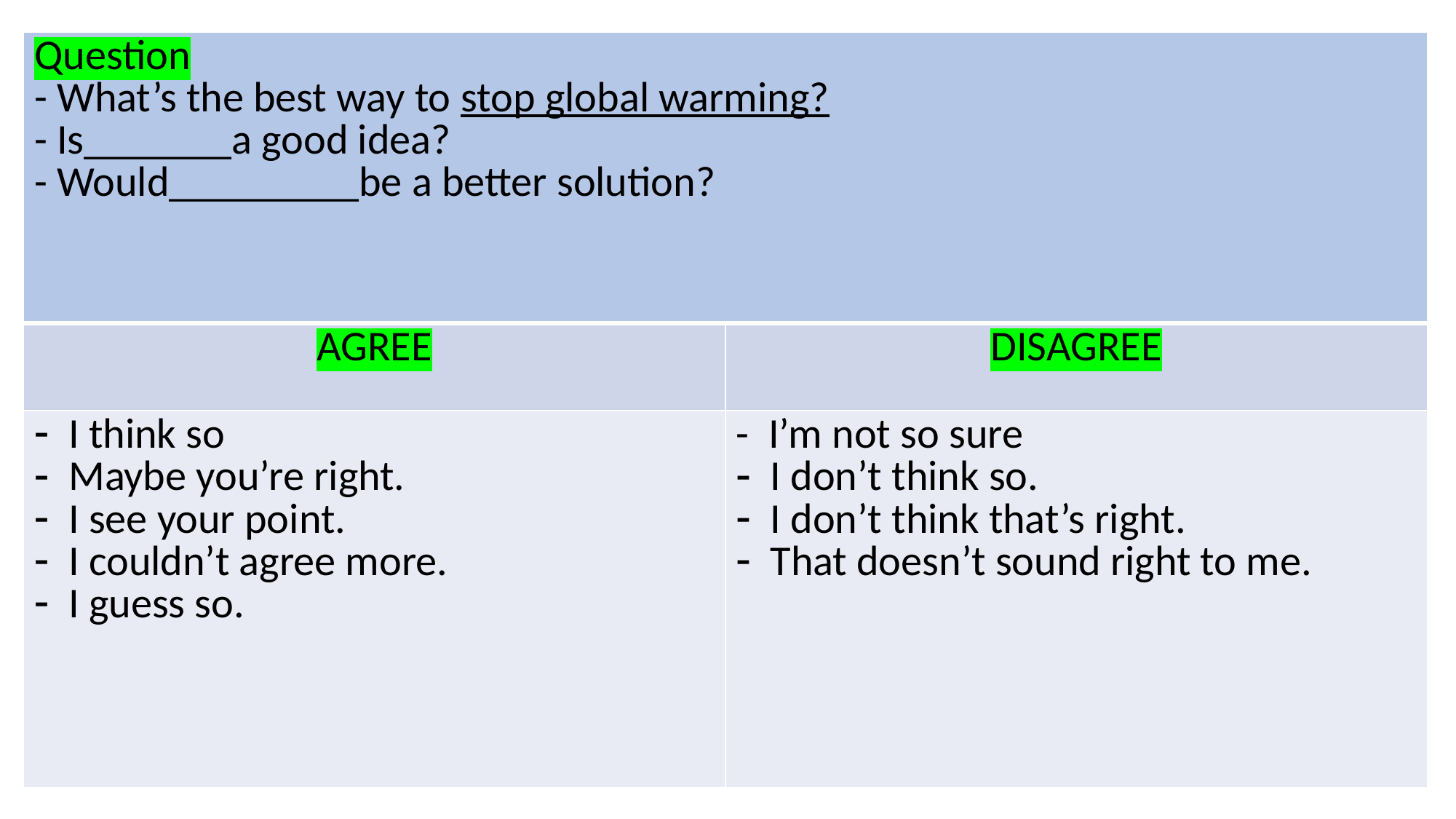

| Question - What’s the best way to stop global warming? - Is\_\_\_\_\_\_\_a good idea? - Would\_\_\_\_\_\_\_\_\_be a better solution? |  |
| --- | --- |
| AGREE | DISAGREE |
| I think so Maybe you’re right. I see your point. I couldn’t agree more. I guess so. | - I’m not so sure I don’t think so. I don’t think that’s right. That doesn’t sound right to me. |